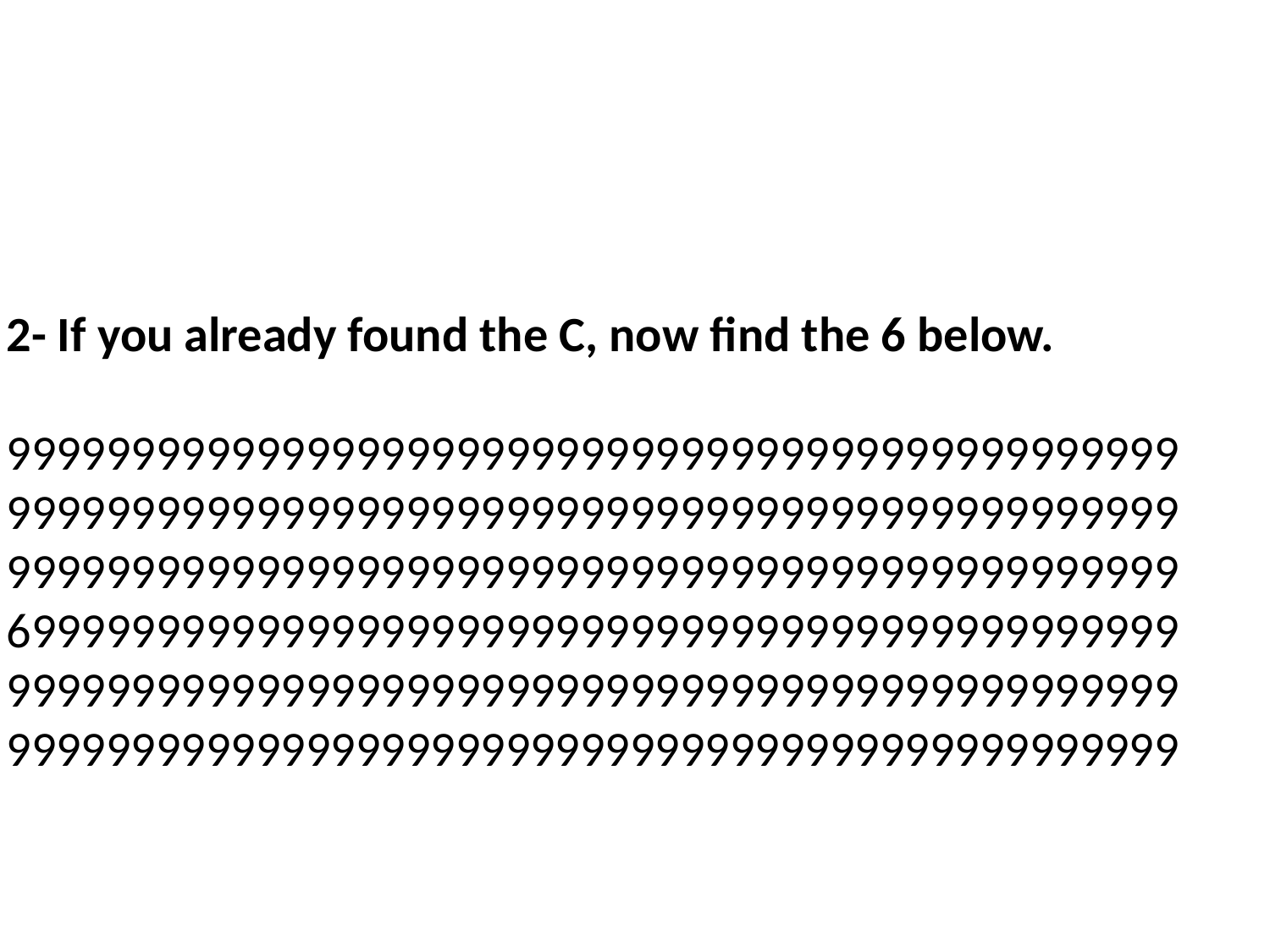

2- If you already found the C, now find the 6 below.
99999999999999999999999999999999999999999999999
99999999999999999999999999999999999999999999999
99999999999999999999999999999999999999999999999
69999999999999999999999999999999999999999999999
99999999999999999999999999999999999999999999999
99999999999999999999999999999999999999999999999